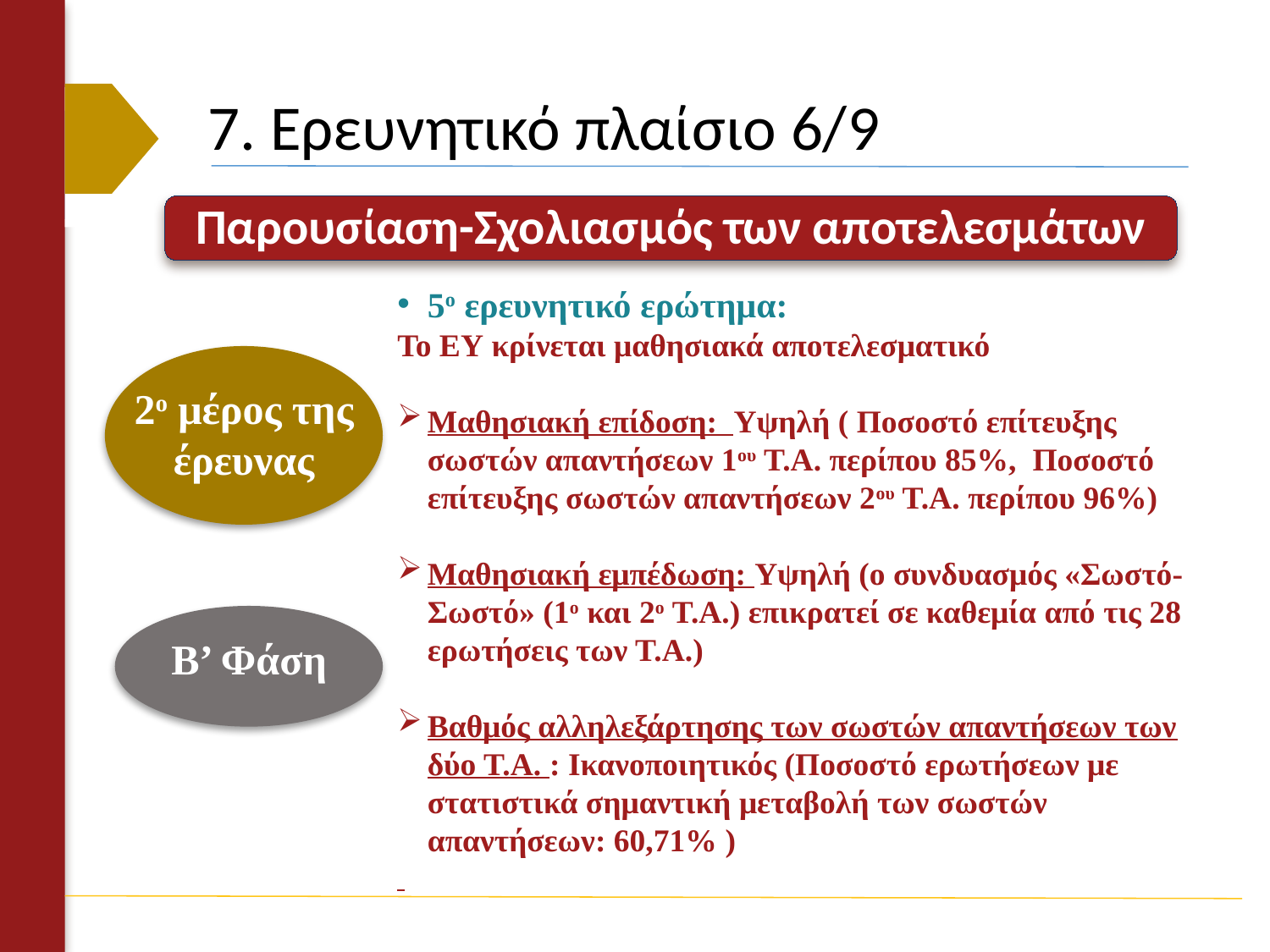

# 7. Ερευνητικό πλαίσιο 6/9

Παρουσίαση-Σχολιασμός των αποτελεσμάτων
5ο ερευνητικό ερώτημα:
Το ΕΥ κρίνεται μαθησιακά αποτελεσματικό

Μαθησιακή επίδοση:  Υψηλή ( Ποσοστό επίτευξης σωστών απαντήσεων 1ου Τ.Α. περίπου 85%,  Ποσοστό επίτευξης σωστών απαντήσεων 2ου Τ.Α. περίπου 96%)

Μαθησιακή εμπέδωση: Υψηλή (ο συνδυασμός «Σωστό-Σωστό» (1ο και 2ο Τ.Α.) επικρατεί σε καθεμία από τις 28 ερωτήσεις των Τ.Α.)

Βαθμός αλληλεξάρτησης των σωστών απαντήσεων των δύο Τ.Α. : Ικανοποιητικός (Ποσοστό ερωτήσεων με στατιστικά σημαντική μεταβολή των σωστών απαντήσεων: 60,71% )

2ο μέρος της έρευνας

 Β’ Φάση